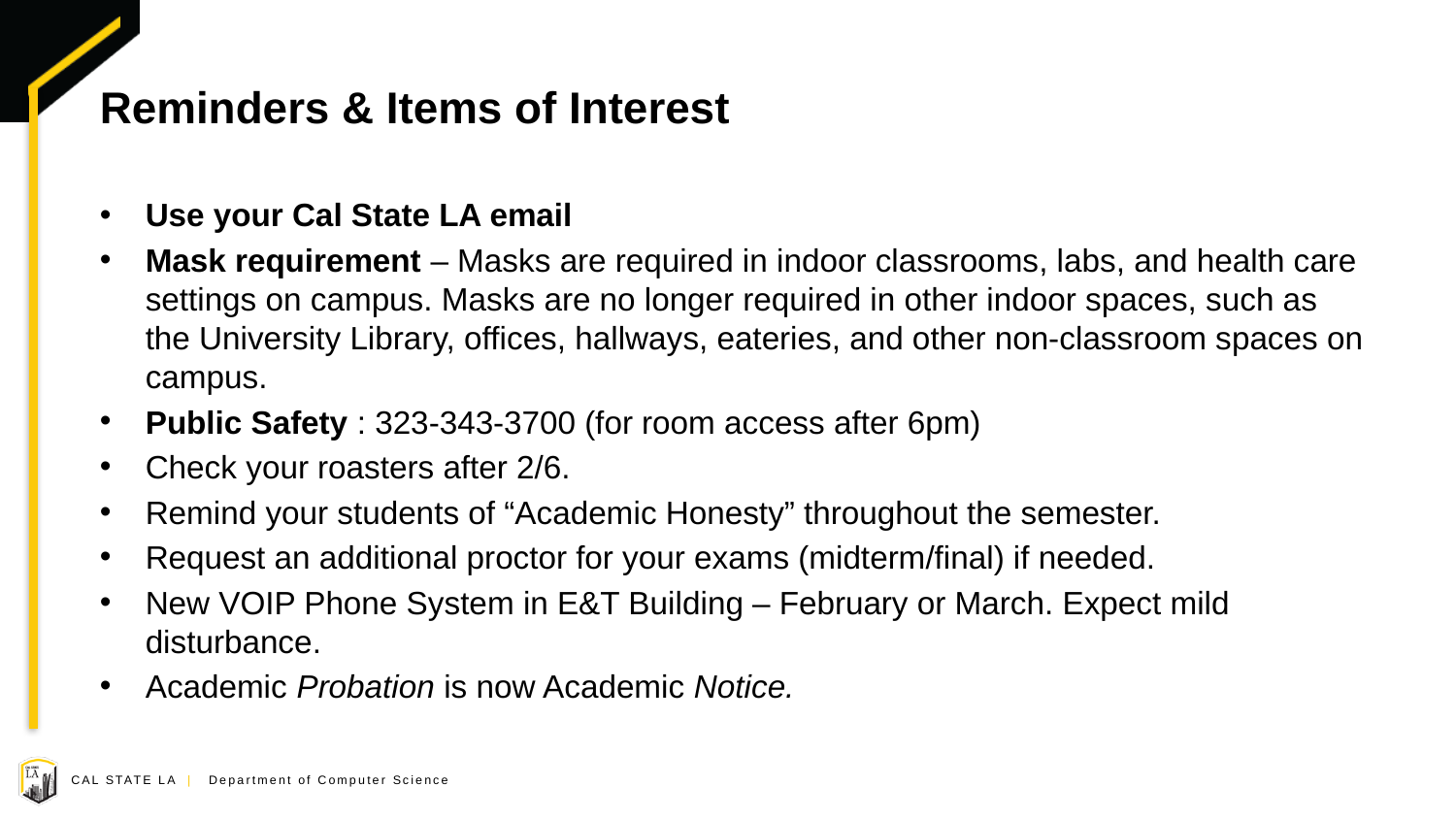

# Reminders & Items of Interest
Use your Cal State LA email
Mask requirement – Masks are required in indoor classrooms, labs, and health care settings on campus. Masks are no longer required in other indoor spaces, such as the University Library, offices, hallways, eateries, and other non-classroom spaces on campus.
Public Safety : 323-343-3700 (for room access after 6pm)
Check your roasters after 2/6.
Remind your students of “Academic Honesty” throughout the semester.
Request an additional proctor for your exams (midterm/final) if needed.
New VOIP Phone System in E&T Building – February or March. Expect mild disturbance.
Academic Probation is now Academic Notice.